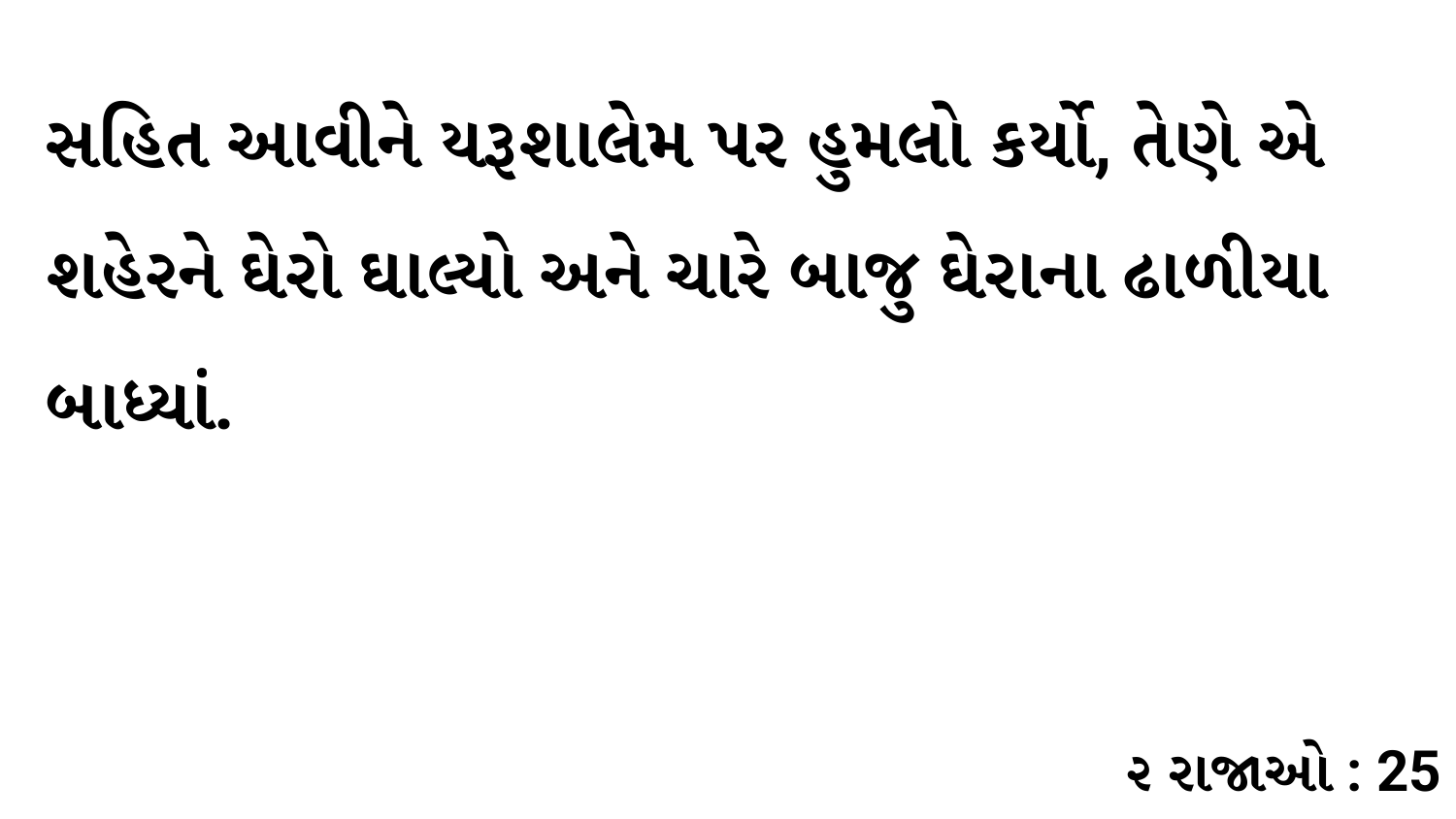

સહિત આવીને યરૂશાલેમ પર હુમલો કર્યો, તેણે એ શહેરને ઘેરો ઘાલ્યો અને ચારે બાજુ ઘેરાના ઢાળીયા બાધ્યાં.
૨ રાજાઓ : 25